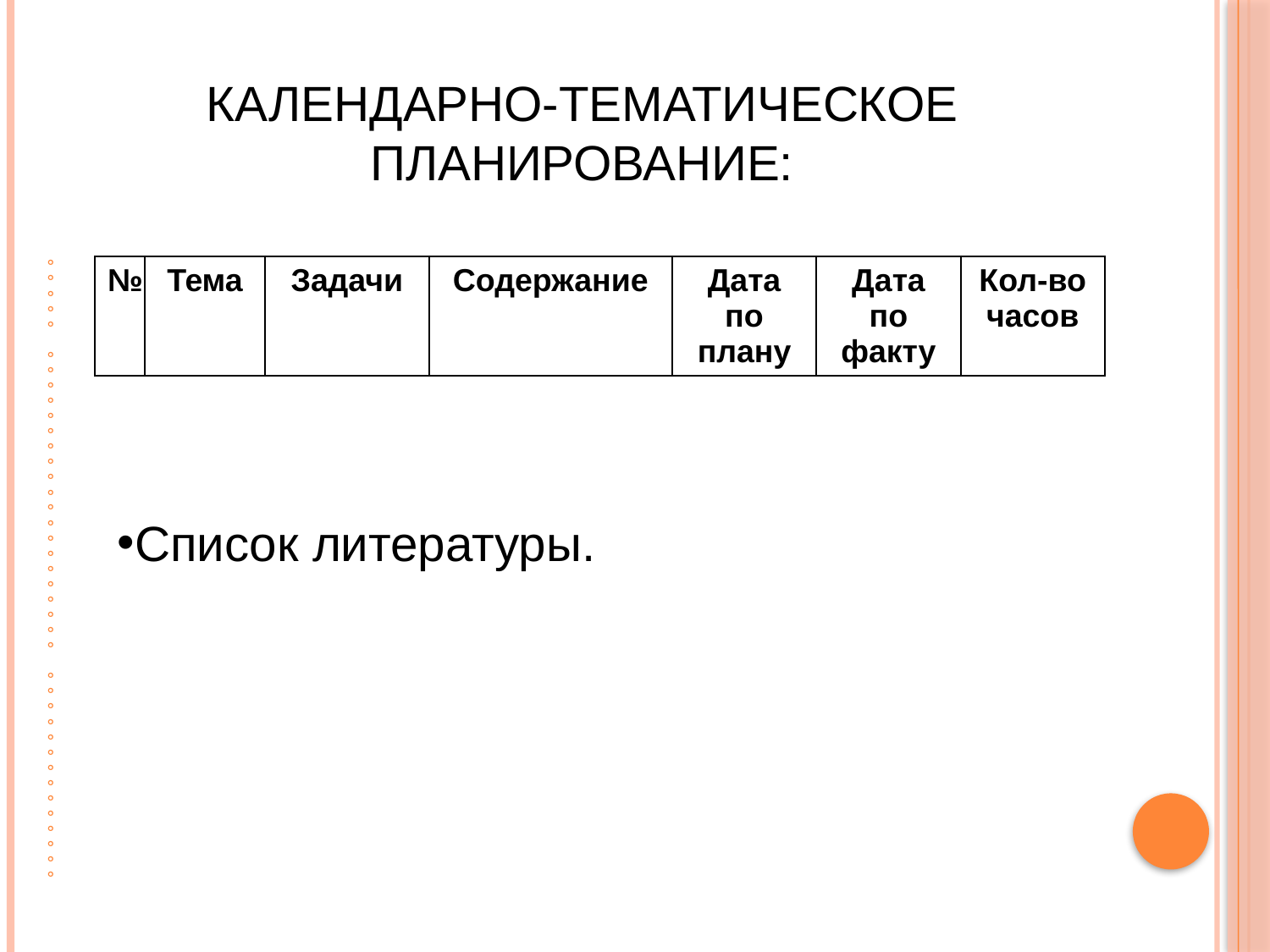

# Календарно-тематическое планирование:

| № | Тема | Задачи | Содержание | Дата по плану | Дата по факту | Кол-во часов |
| --- | --- | --- | --- | --- | --- | --- |
Список литературы.